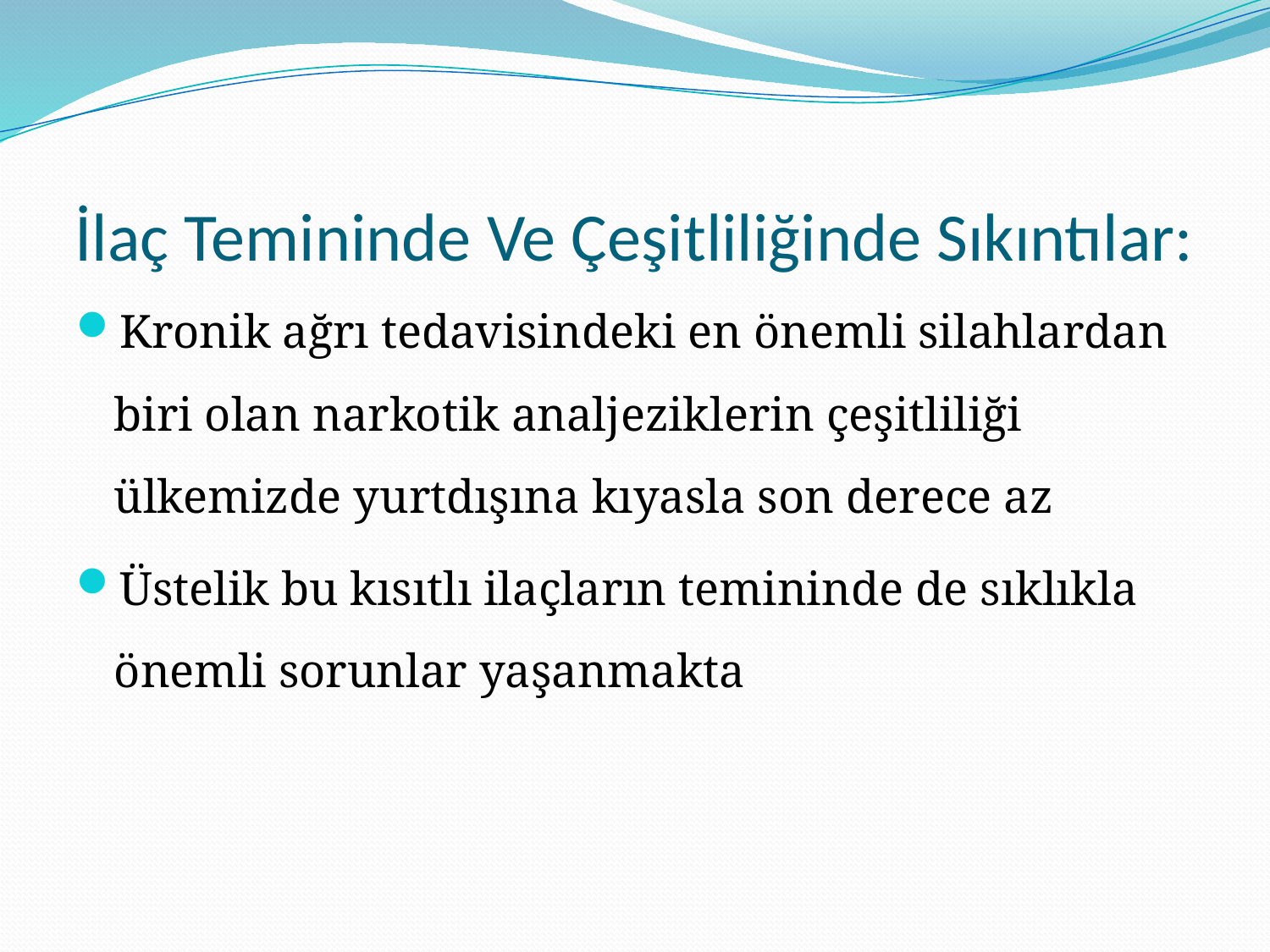

# İlaç Temininde Ve Çeşitliliğinde Sıkıntılar:
Kronik ağrı tedavisindeki en önemli silahlardan biri olan narkotik analjeziklerin çeşitliliği ülkemizde yurtdışına kıyasla son derece az
Üstelik bu kısıtlı ilaçların temininde de sıklıkla önemli sorunlar yaşanmakta